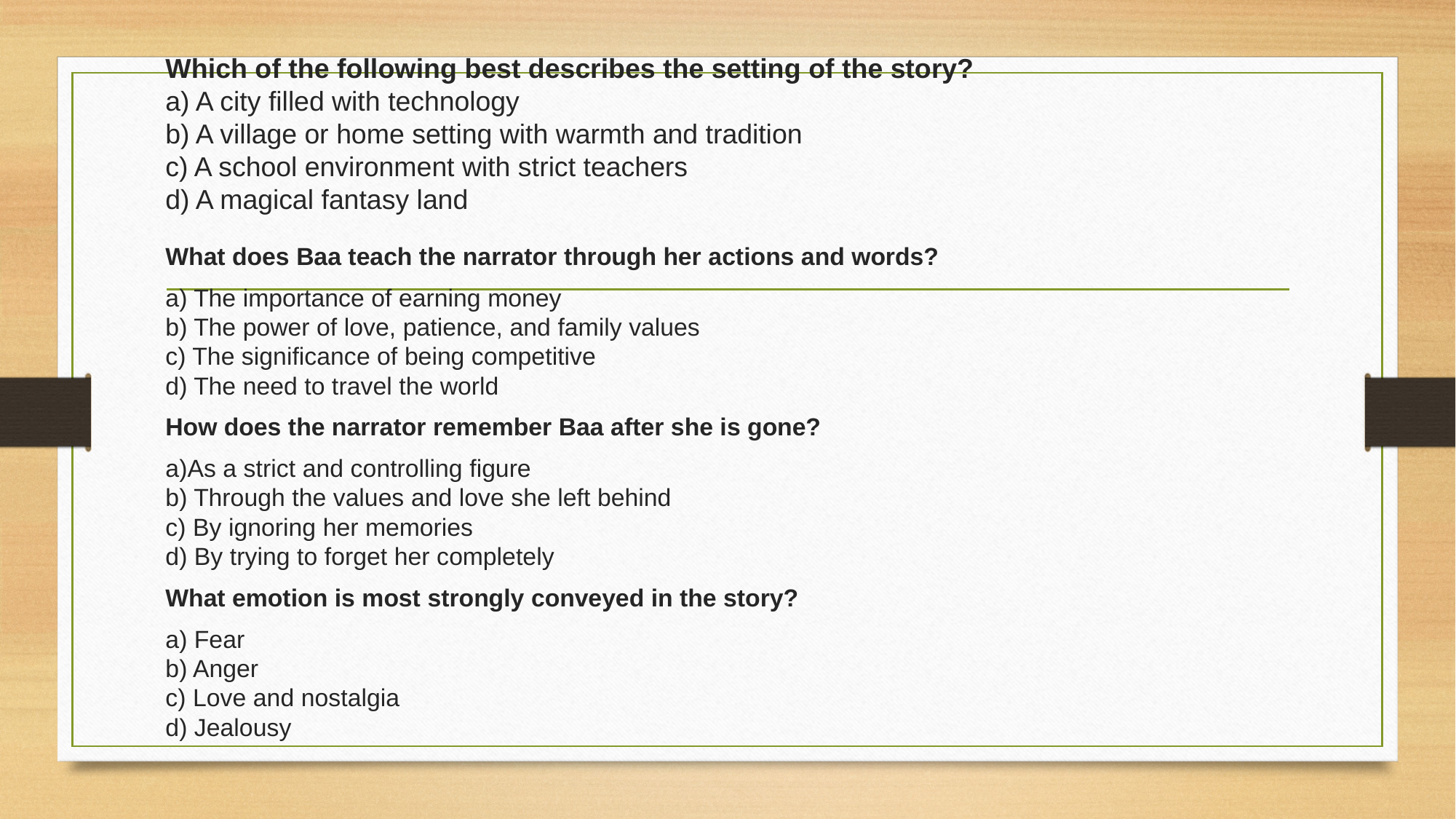

# Which of the following best describes the setting of the story? a) A city filled with technology b) A village or home setting with warmth and tradition c) A school environment with strict teachers d) A magical fantasy land
What does Baa teach the narrator through her actions and words?
a) The importance of earning money
b) The power of love, patience, and family values
c) The significance of being competitive
d) The need to travel the world
How does the narrator remember Baa after she is gone?
a)As a strict and controlling figure
b) Through the values and love she left behind
c) By ignoring her memories
d) By trying to forget her completely
What emotion is most strongly conveyed in the story?
a) Fear
b) Anger
c) Love and nostalgia
d) Jealousy